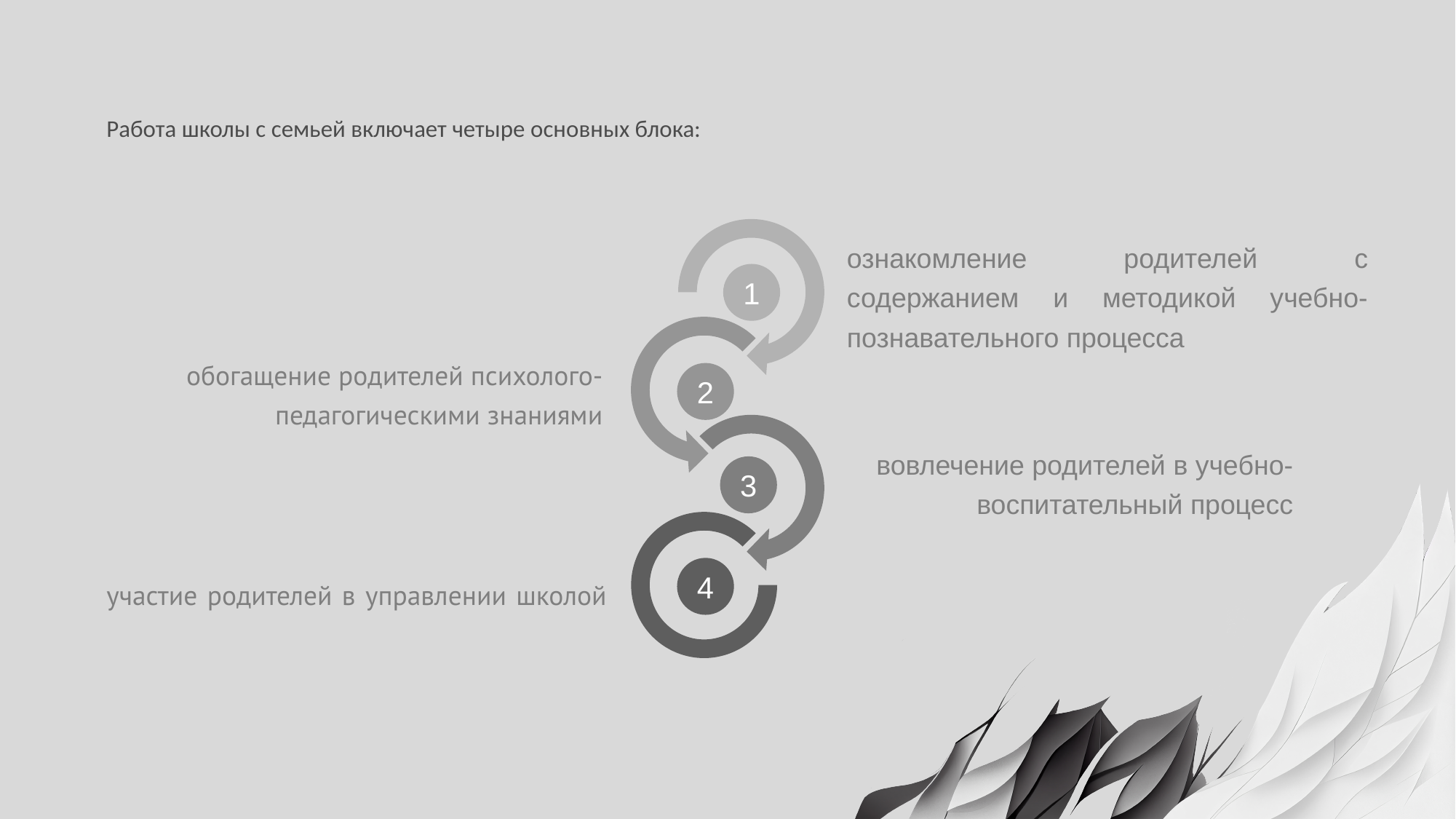

# Работа школы с семьей включает четыре основных блока:

1

2

3

4

ознакомление родителей с содержанием и методикой учебно-познавательного процесса

обогащение родителей психолого-педагогическими знаниями
вовлечение родителей в учебно-воспитательный процесс

участие родителей в управлении школой